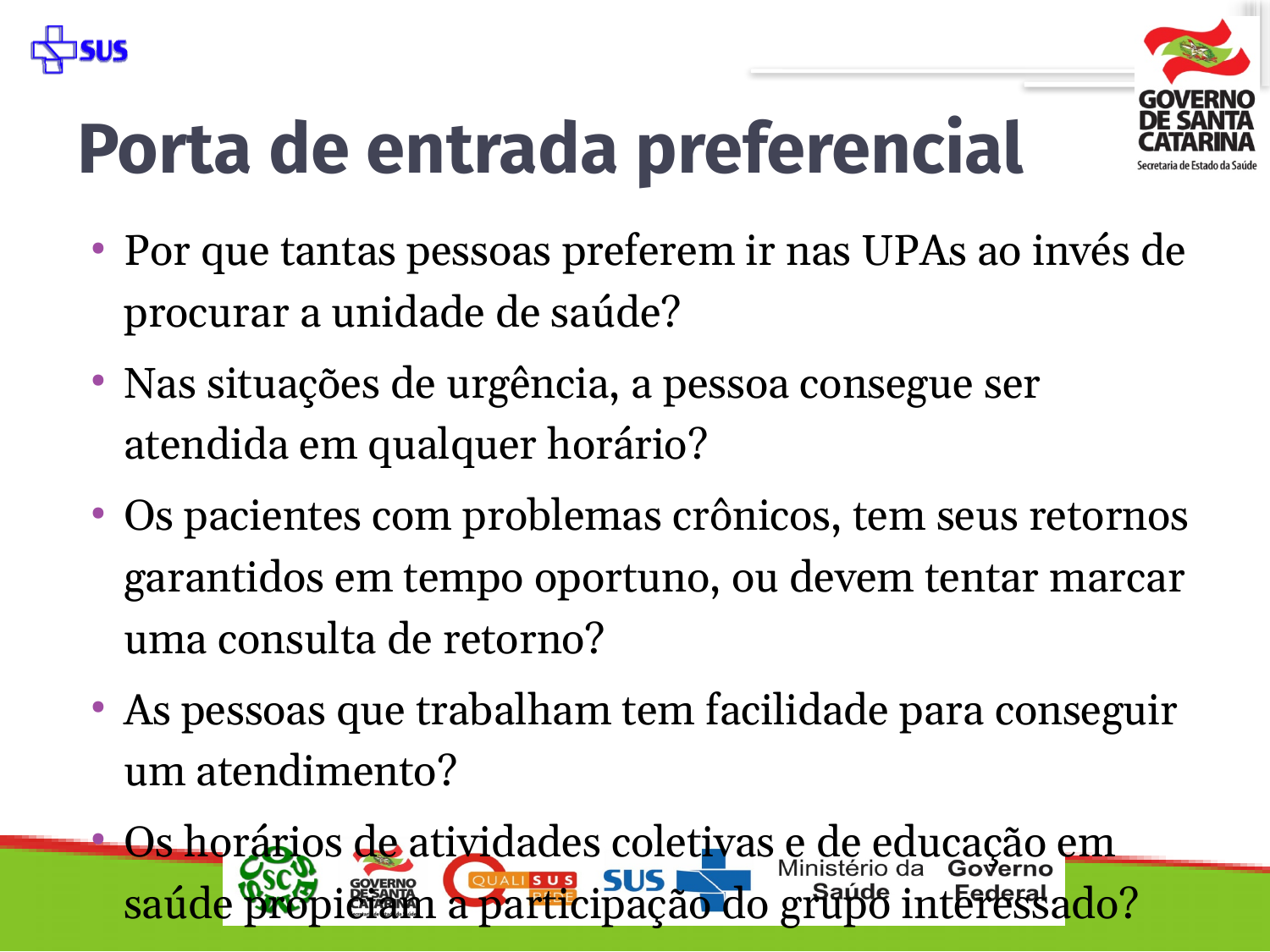

# Porta de entrada preferencial
Por que tantas pessoas preferem ir nas UPAs ao invés de procurar a unidade de saúde?
Nas situações de urgência, a pessoa consegue ser atendida em qualquer horário?
Os pacientes com problemas crônicos, tem seus retornos garantidos em tempo oportuno, ou devem tentar marcar uma consulta de retorno?
As pessoas que trabalham tem facilidade para conseguir um atendimento?
Os horários de atividades coletivas e de educação em saúde propiciam a participação do grupo interessado?